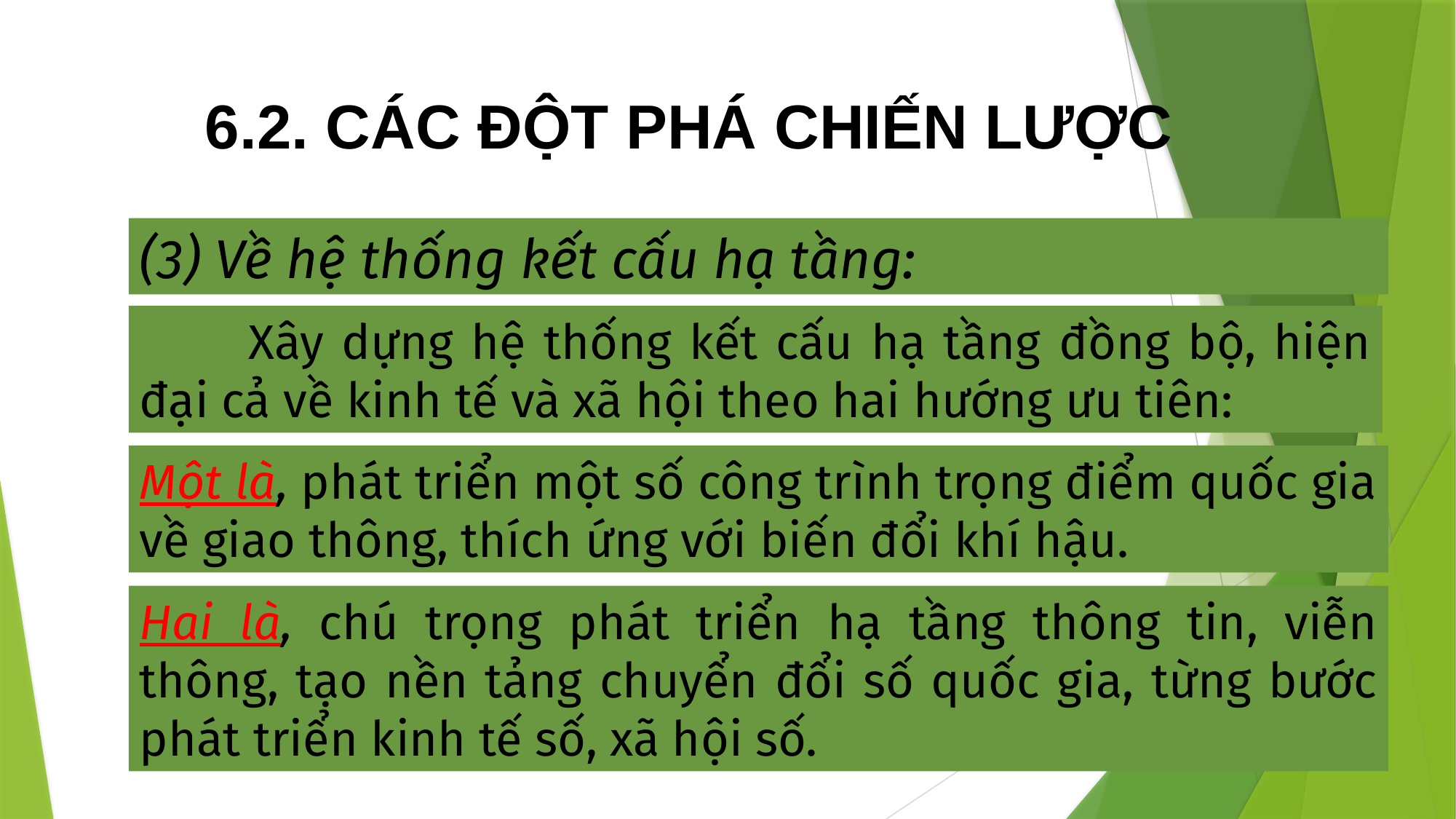

6.2. CÁC ĐỘT PHÁ CHIẾN LƯỢC
(3) Về hệ thống kết cấu hạ tầng:
	Xây dựng hệ thống kết cấu hạ tầng đồng bộ, hiện đại cả về kinh tế và xã hội theo hai hướng ưu tiên:
Một là, phát triển một số công trình trọng điểm quốc gia về giao thông, thích ứng với biến đổi khí hậu.
Hai là, chú trọng phát triển hạ tầng thông tin, viễn thông, tạo nền tảng chuyển đổi số quốc gia, từng bước phát triển kinh tế số, xã hội số.